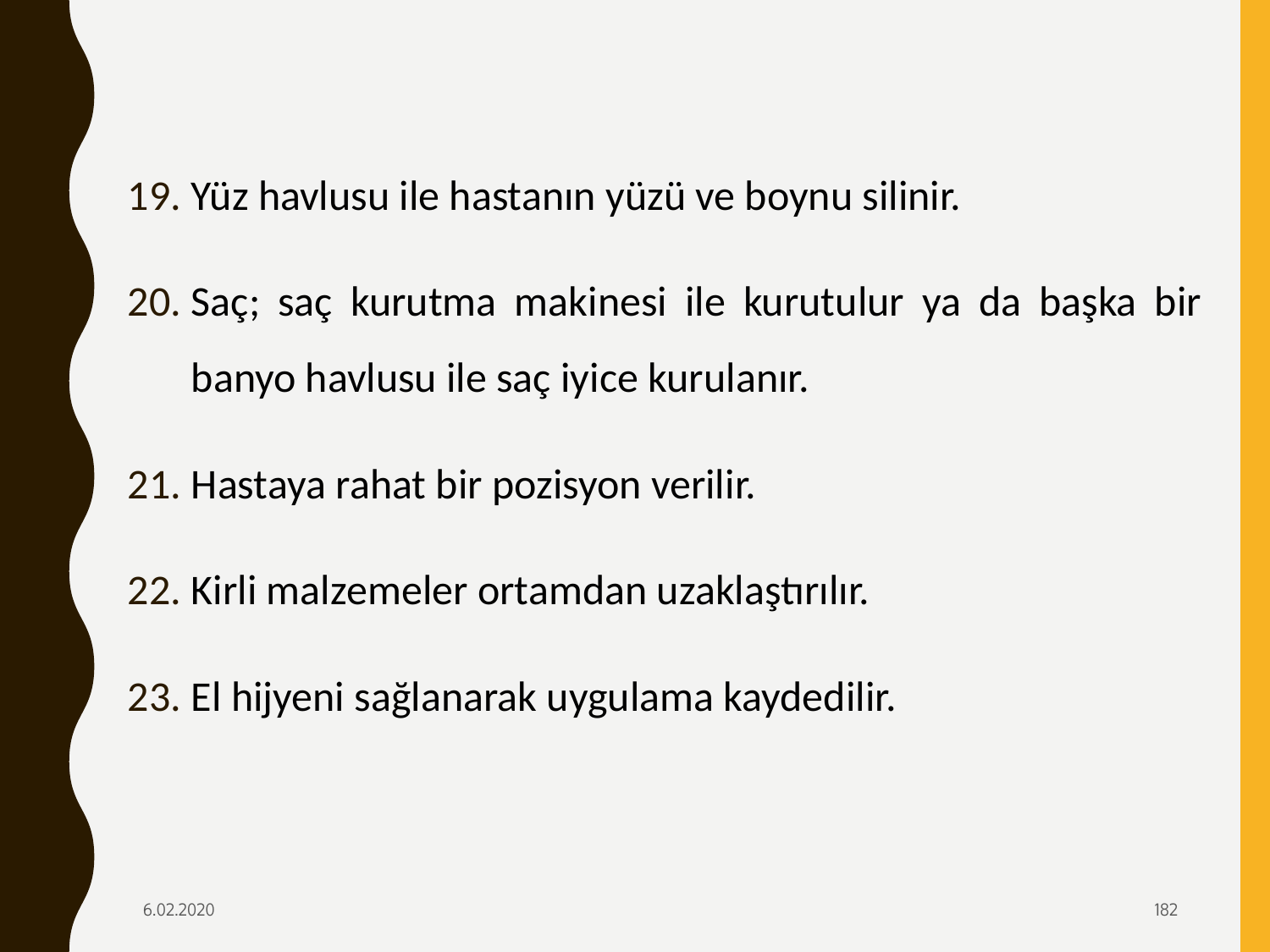

Yüz havlusu ile hastanın yüzü ve boynu silinir.
Saç; saç kurutma makinesi ile kurutulur ya da başka bir banyo havlusu ile saç iyice kurulanır.
Hastaya rahat bir pozisyon verilir.
Kirli malzemeler ortamdan uzaklaştırılır.
El hijyeni sağlanarak uygulama kaydedilir.

6.02.2020
182